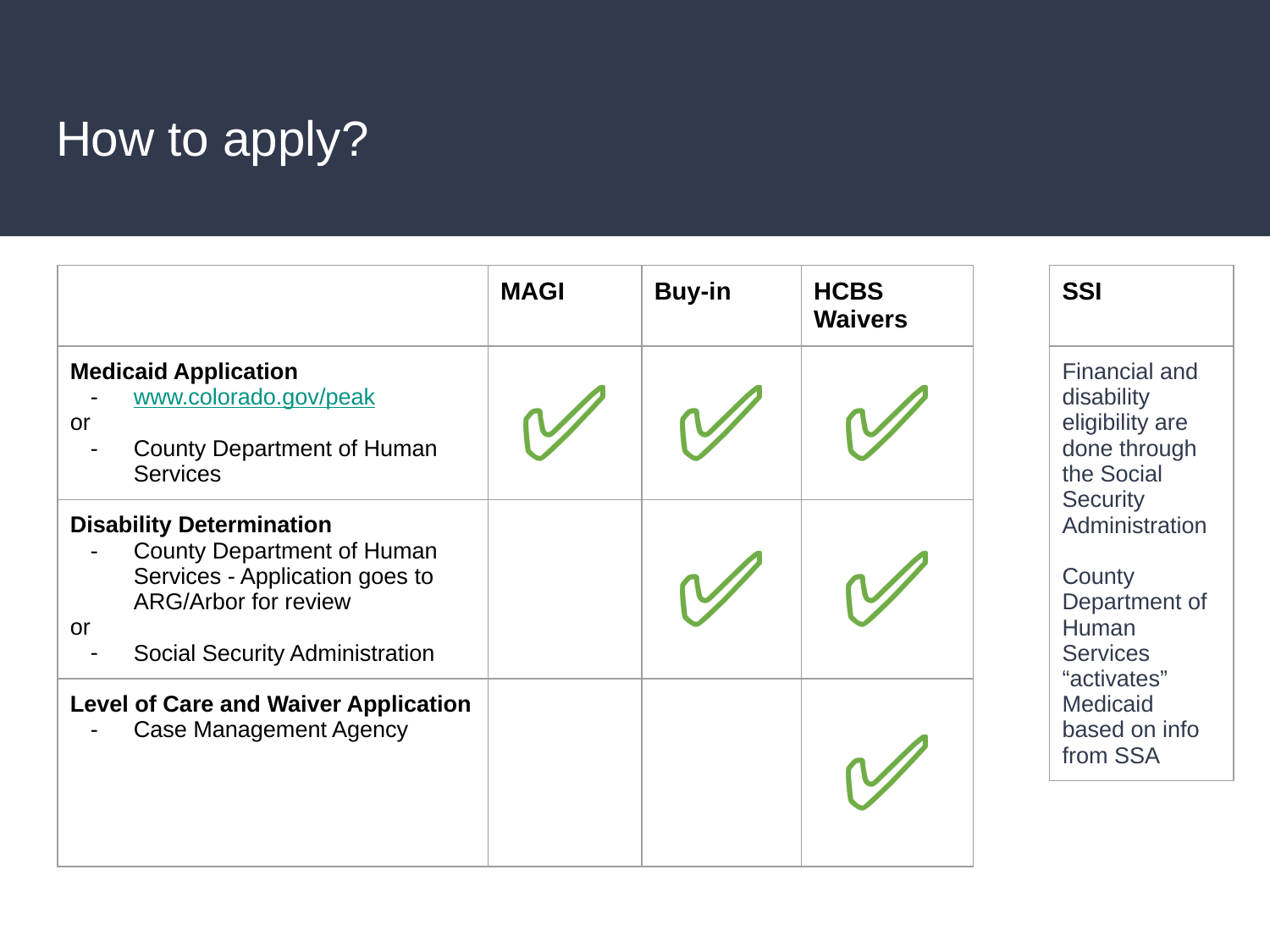

# How to apply?
|  | MAGI | Buy-in | HCBS Waivers |
| --- | --- | --- | --- |
| Medicaid Application www.colorado.gov/peak or County Department of Human Services | ✅ | ✅ | ✅ |
| Disability Determination County Department of Human Services - Application goes to ARG/Arbor for review or Social Security Administration |  | ✅ | ✅ |
| Level of Care and Waiver Application Case Management Agency |  |  | ✅ |
| SSI |
| --- |
| Financial and disability eligibility are done through the Social Security Administration County Department of Human Services “activates” Medicaid based on info from SSA |